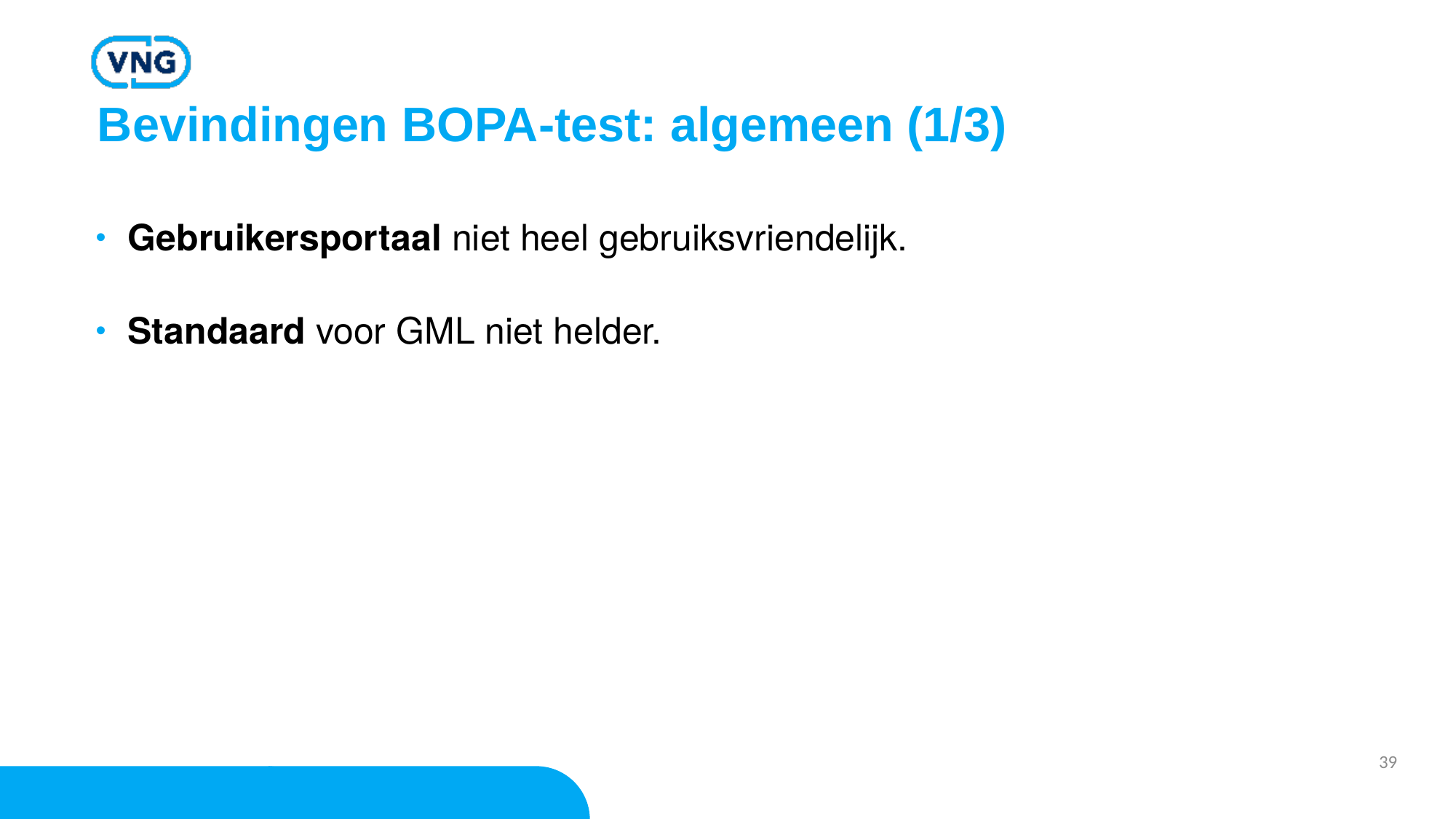

# Bevindingen BOPA-test: algemeen (1/3)

Gebruikersportaal niet heel gebruiksvriendelijk.

Standaard voor GML niet helder.
39